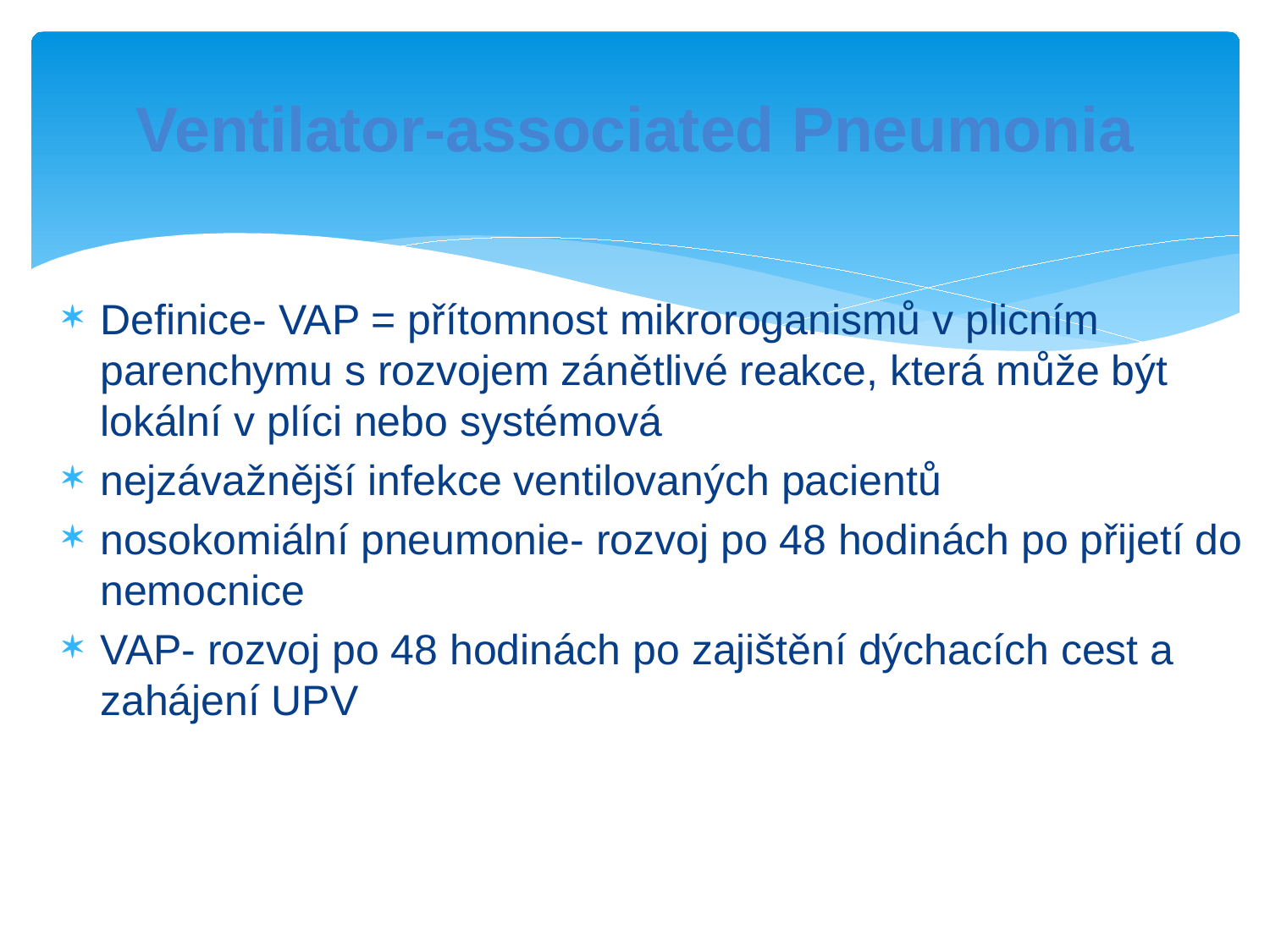

# Ventilator-associated Pneumonia
Definice- VAP = přítomnost mikroroganismů v plicním parenchymu s rozvojem zánětlivé reakce, která může být lokální v plíci nebo systémová
nejzávažnější infekce ventilovaných pacientů
nosokomiální pneumonie- rozvoj po 48 hodinách po přijetí do nemocnice
VAP- rozvoj po 48 hodinách po zajištění dýchacích cest a zahájení UPV